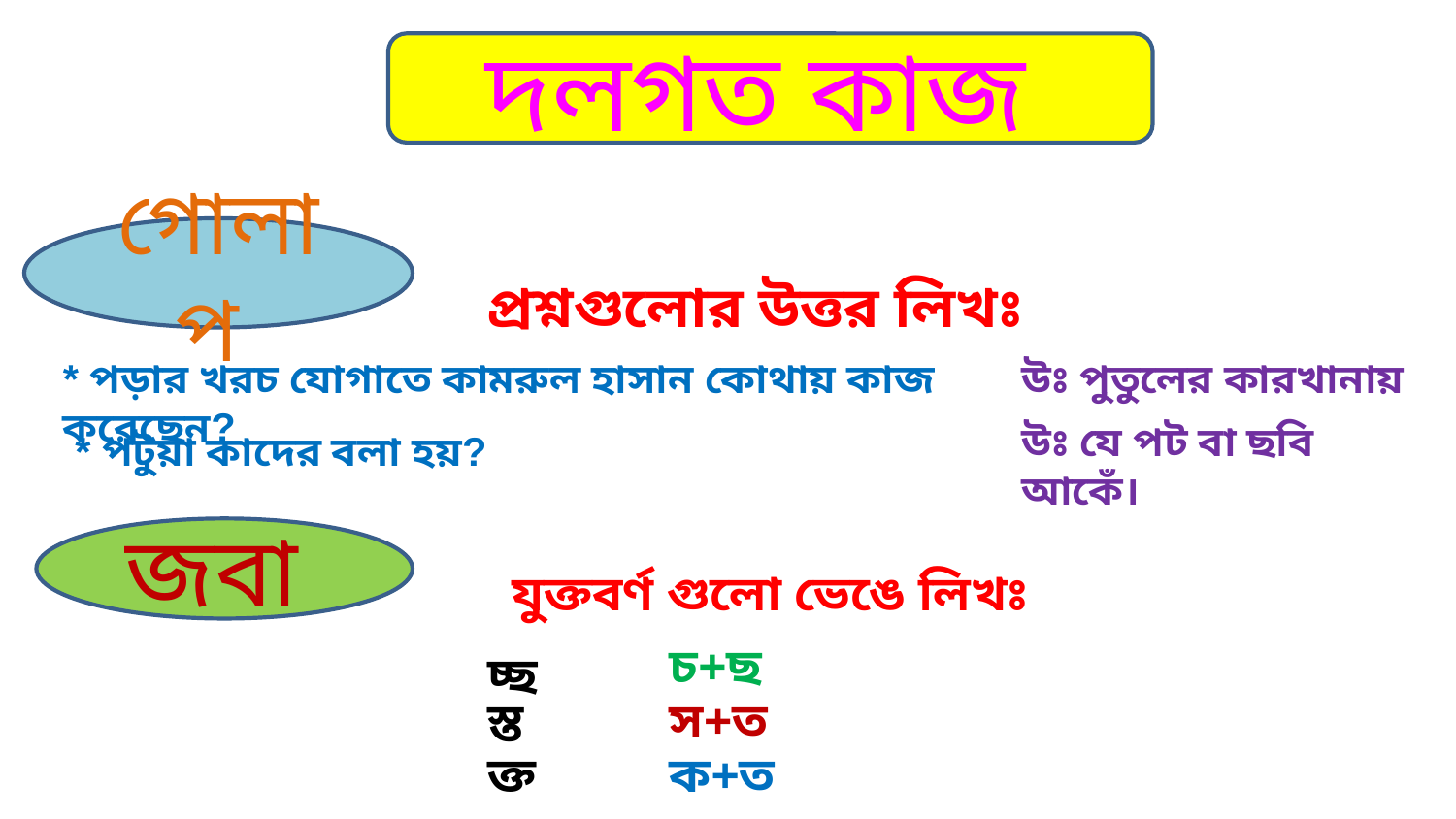

দলগত কাজ
গোলাপ
প্রশ্নগুলোর উত্তর লিখঃ
* পড়ার খরচ যোগাতে কামরুল হাসান কোথায় কাজ করেছেন?
উঃ পুতুলের কারখানায়
উঃ যে পট বা ছবি আকেঁ।
* পটুয়া কাদের বলা হয়?
জবা
যুক্তবর্ণ গুলো ভেঙে লিখঃ
চ+ছ
 চ্ছ
স্ত
স+ত
ক্ত
ক+ত